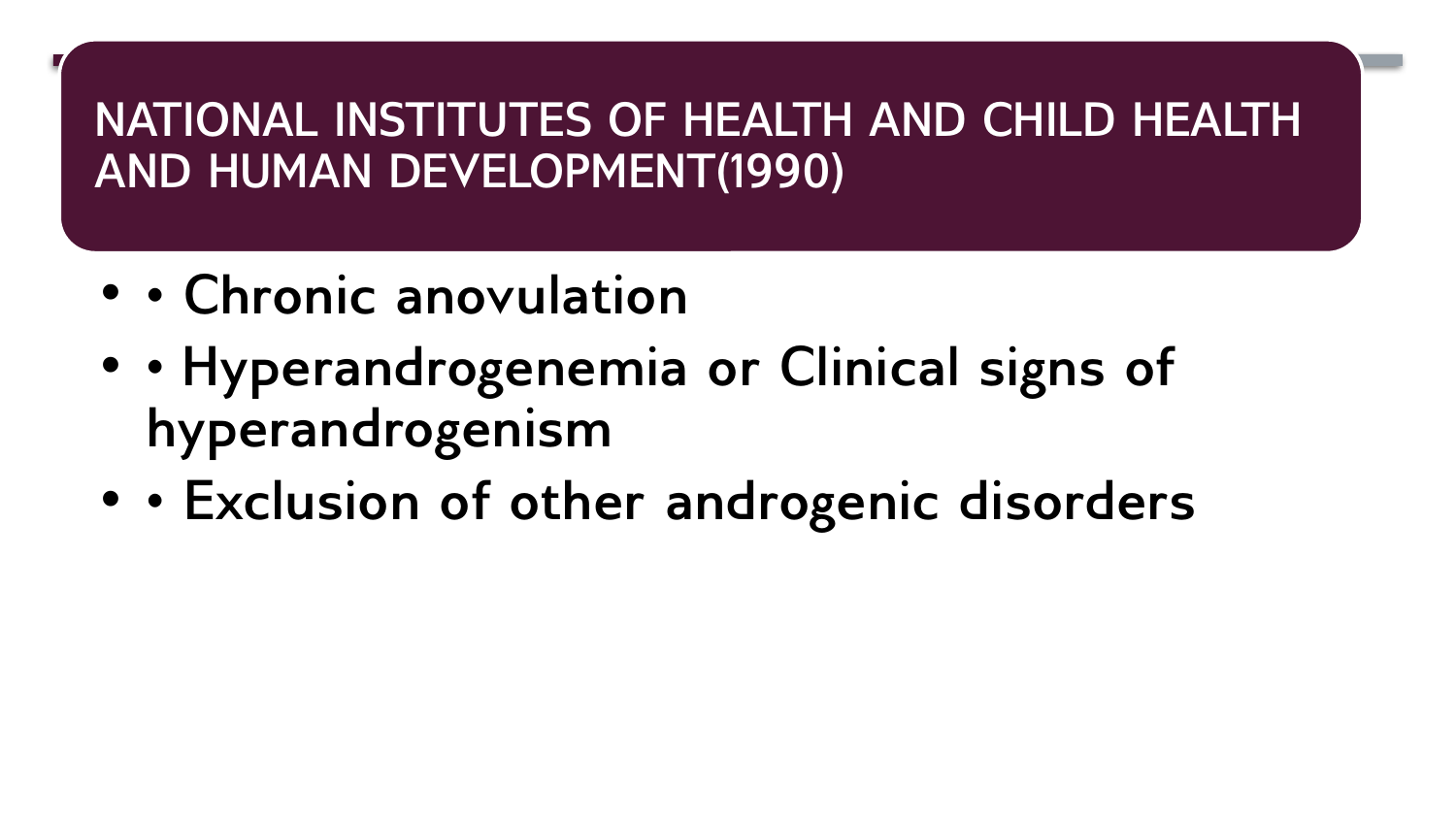

NATIONAL INSTITUTES OF HEALTH AND CHILD HEALTH AND HUMAN DEVELOPMENT(1990)
• Chronic anovulation
• Hyperandrogenemia or Clinical signs of hyperandrogenism
• Exclusion of other androgenic disorders